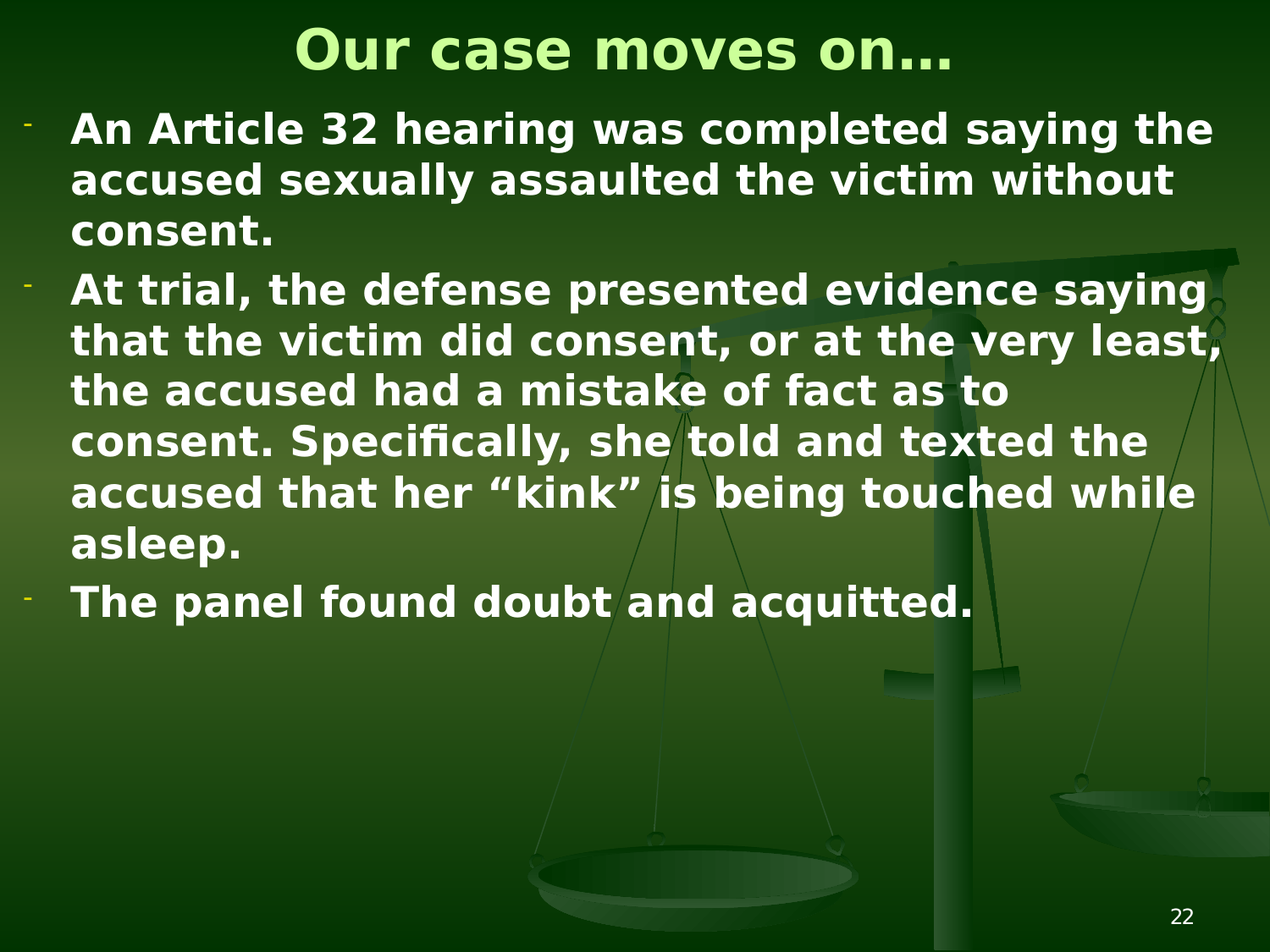

# Our case moves on…
An Article 32 hearing was completed saying the accused sexually assaulted the victim without consent.
At trial, the defense presented evidence saying that the victim did consent, or at the very least, the accused had a mistake of fact as to consent. Specifically, she told and texted the accused that her “kink” is being touched while asleep.
The panel found doubt and acquitted.
22